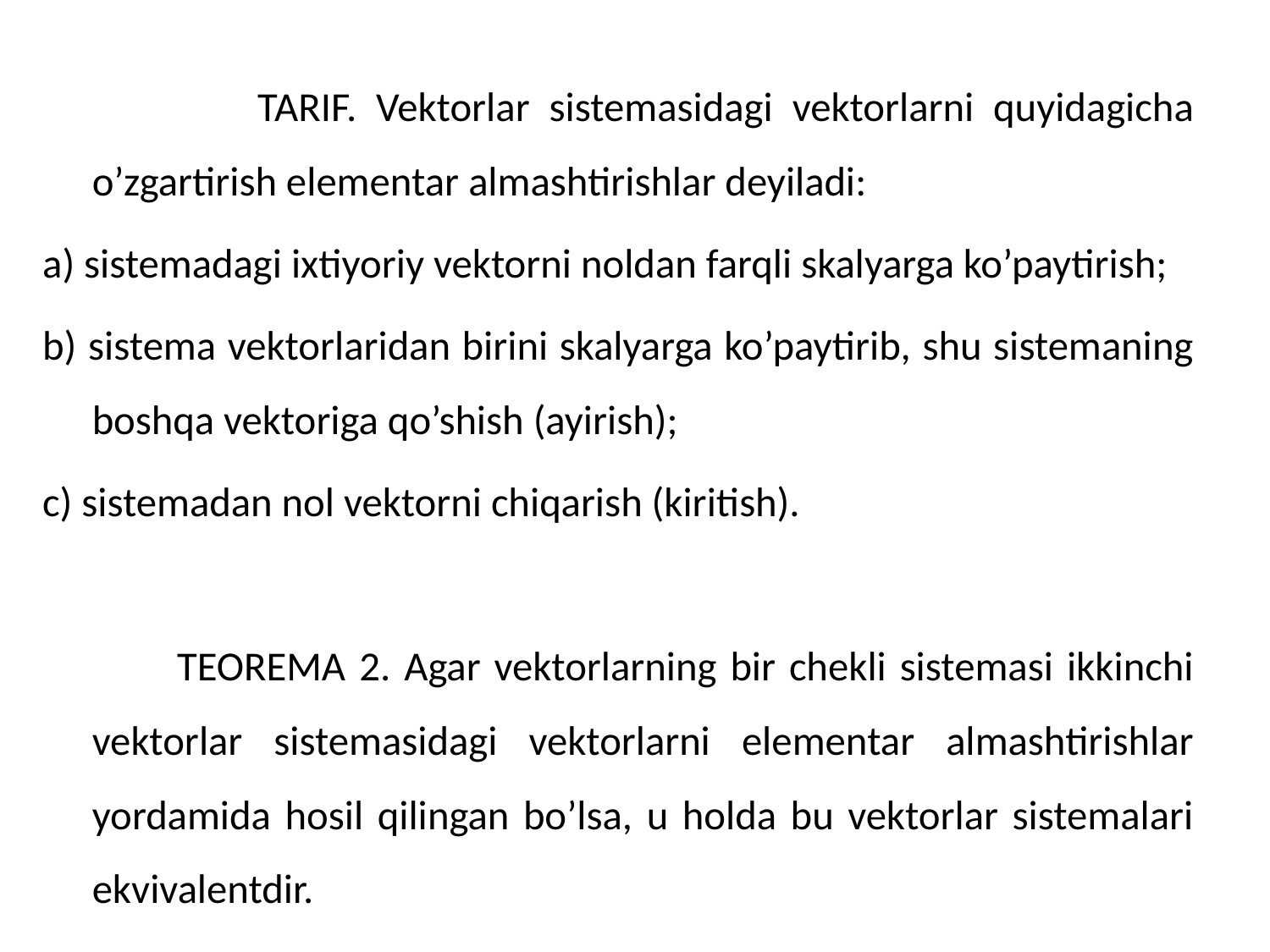

TARIF. Vektorlar sistemasidagi vektorlarni quyidagicha o’zgartirish elementar almashtirishlar deyiladi:
a) sistemadagi ixtiyoriy vektorni noldan farqli skalyarga ko’paytirish;
b) sistema vektorlaridan birini skalyarga ko’paytirib, shu sistemaning boshqa vektoriga qo’shish (ayirish);
c) sistemadan nol vektorni chiqarish (kiritish).

          TEOREMA 2. Agar vektorlarning bir chekli sistemasi ikkinchi vektorlar sistemasidagi vektorlarni elementar almashtirishlar yordamida hosil qilingan bo’lsa, u holda bu vektorlar sistemalari ekvivalentdir.